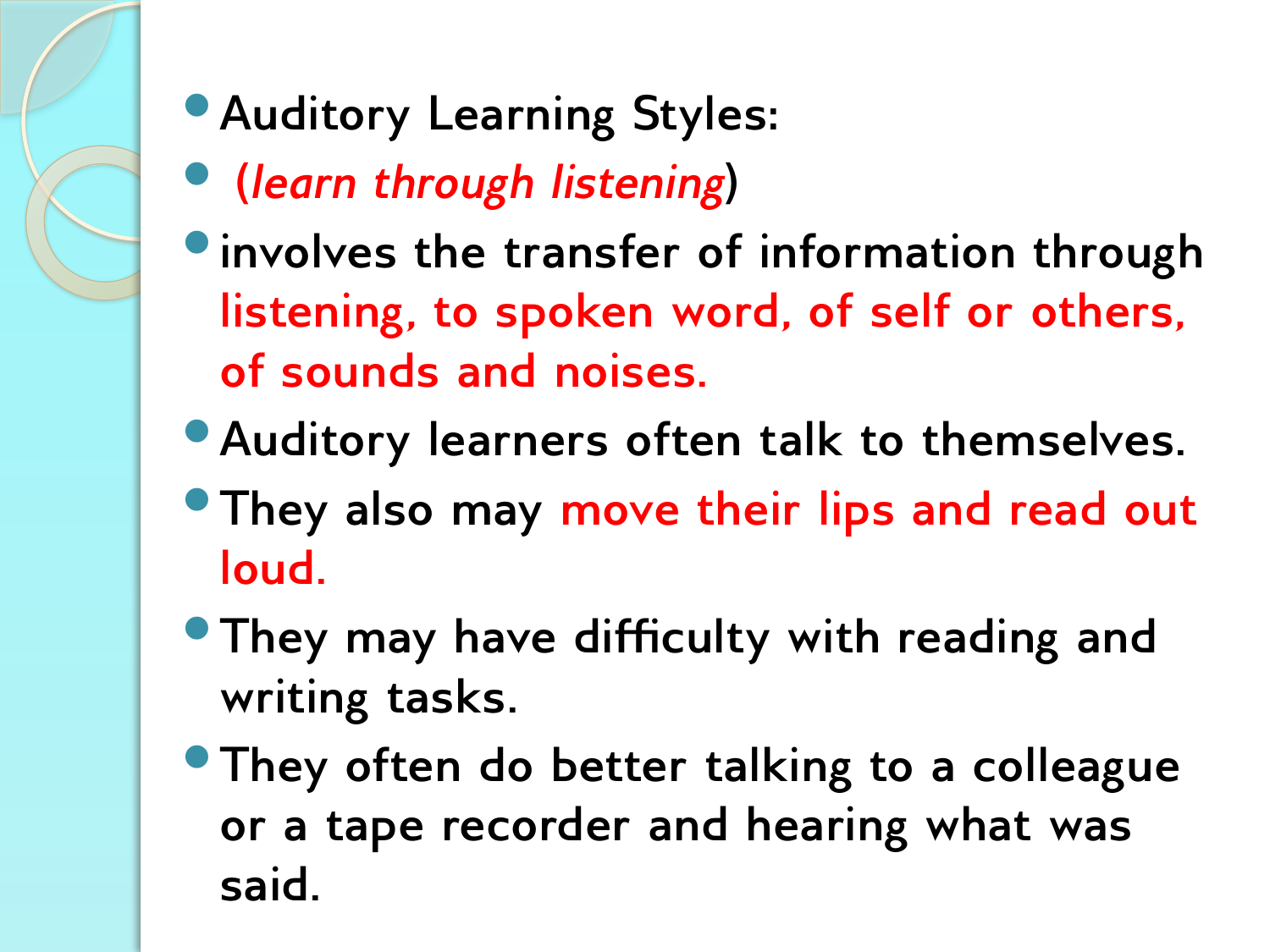

Auditory Learning Styles:
 (learn through listening)
involves the transfer of information through listening, to spoken word, of self or others, of sounds and noises.
Auditory learners often talk to themselves.
They also may move their lips and read out loud.
They may have difficulty with reading and writing tasks.
They often do better talking to a colleague or a tape recorder and hearing what was said.